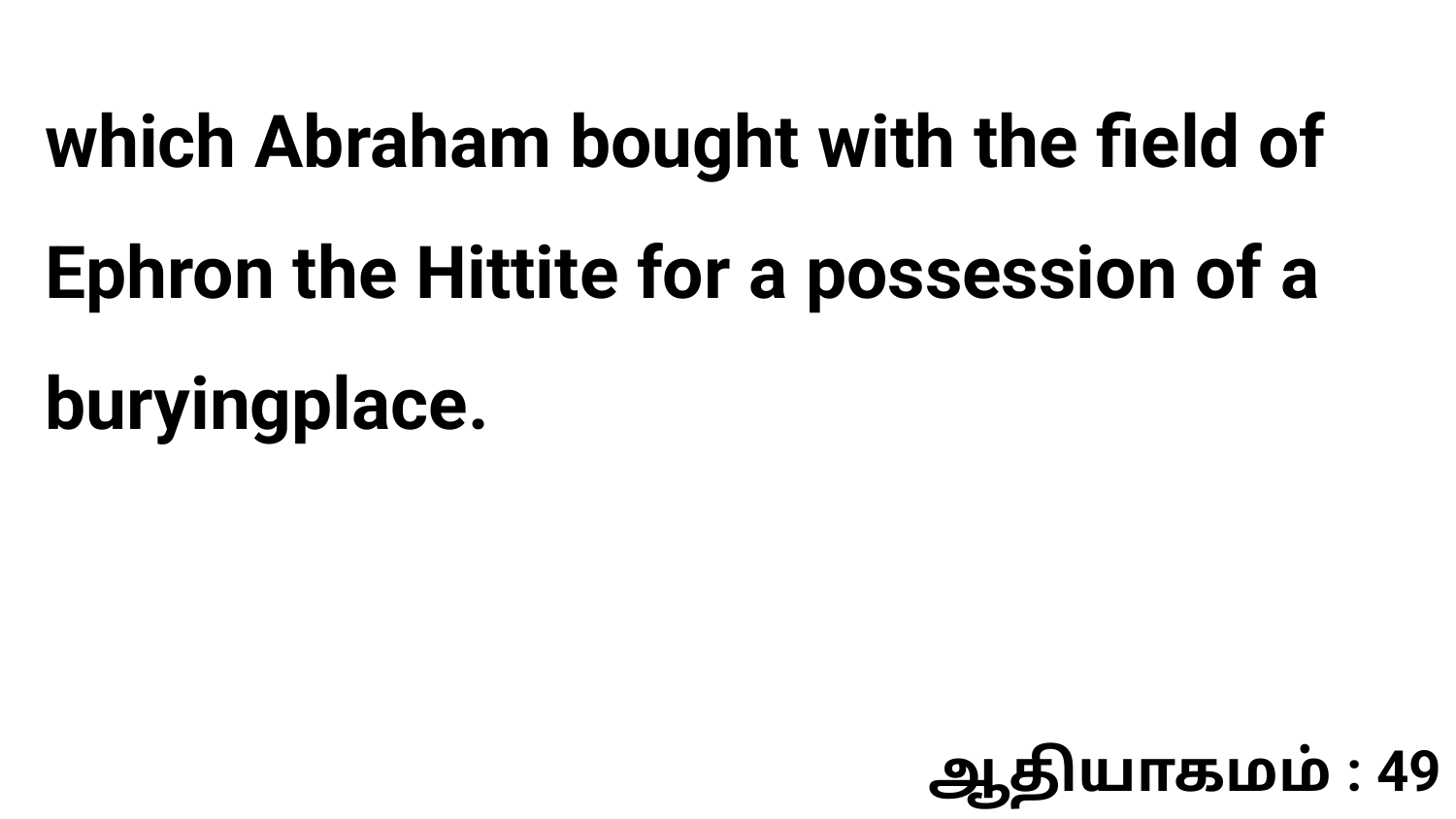

which Abraham bought with the field of Ephron the Hittite for a possession of a buryingplace.
ஆதியாகமம் : 49